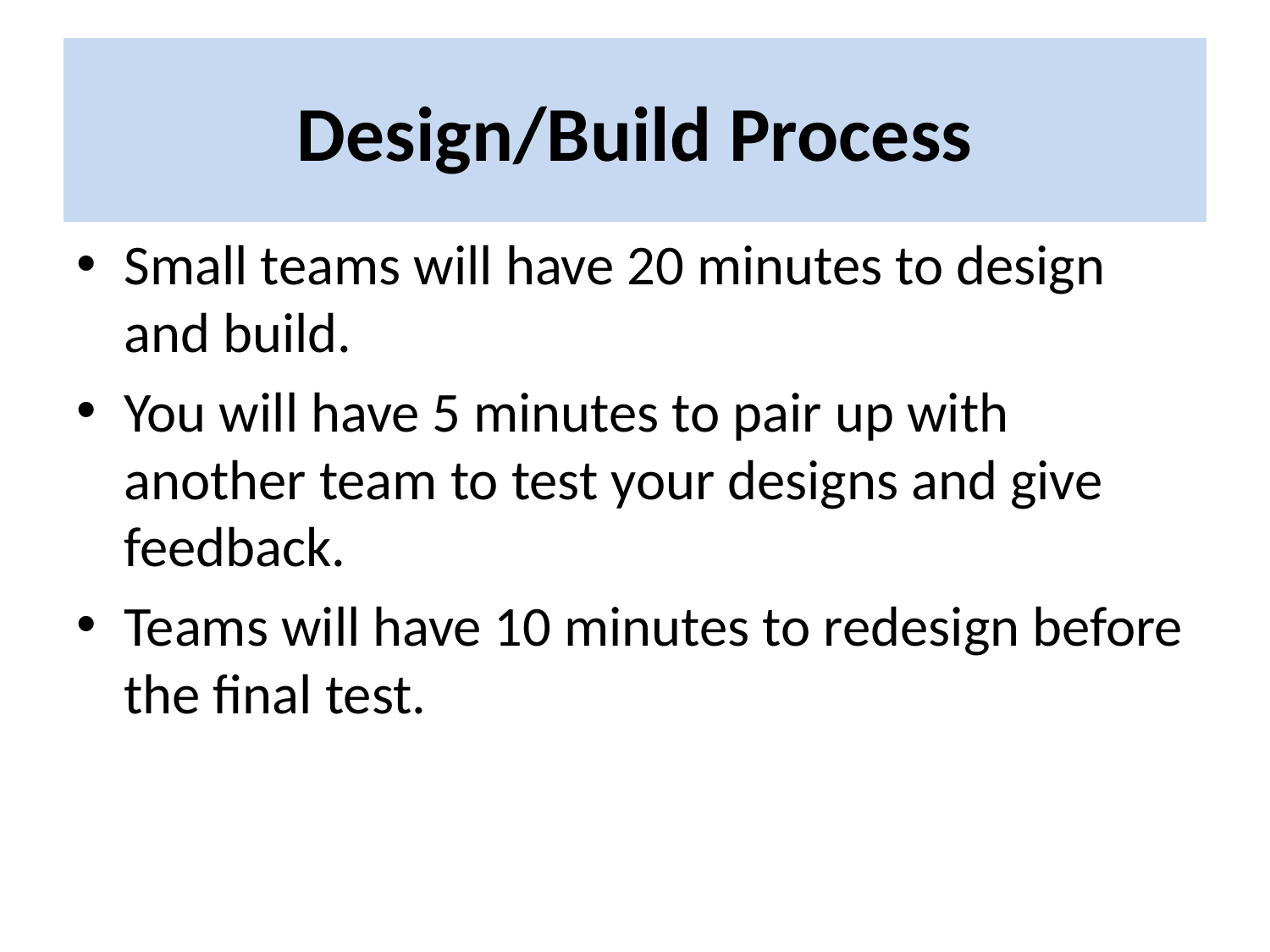

# Design/Build Process
Small teams will have 20 minutes to design and build.
You will have 5 minutes to pair up with another team to test your designs and give feedback.
Teams will have 10 minutes to redesign before the final test.